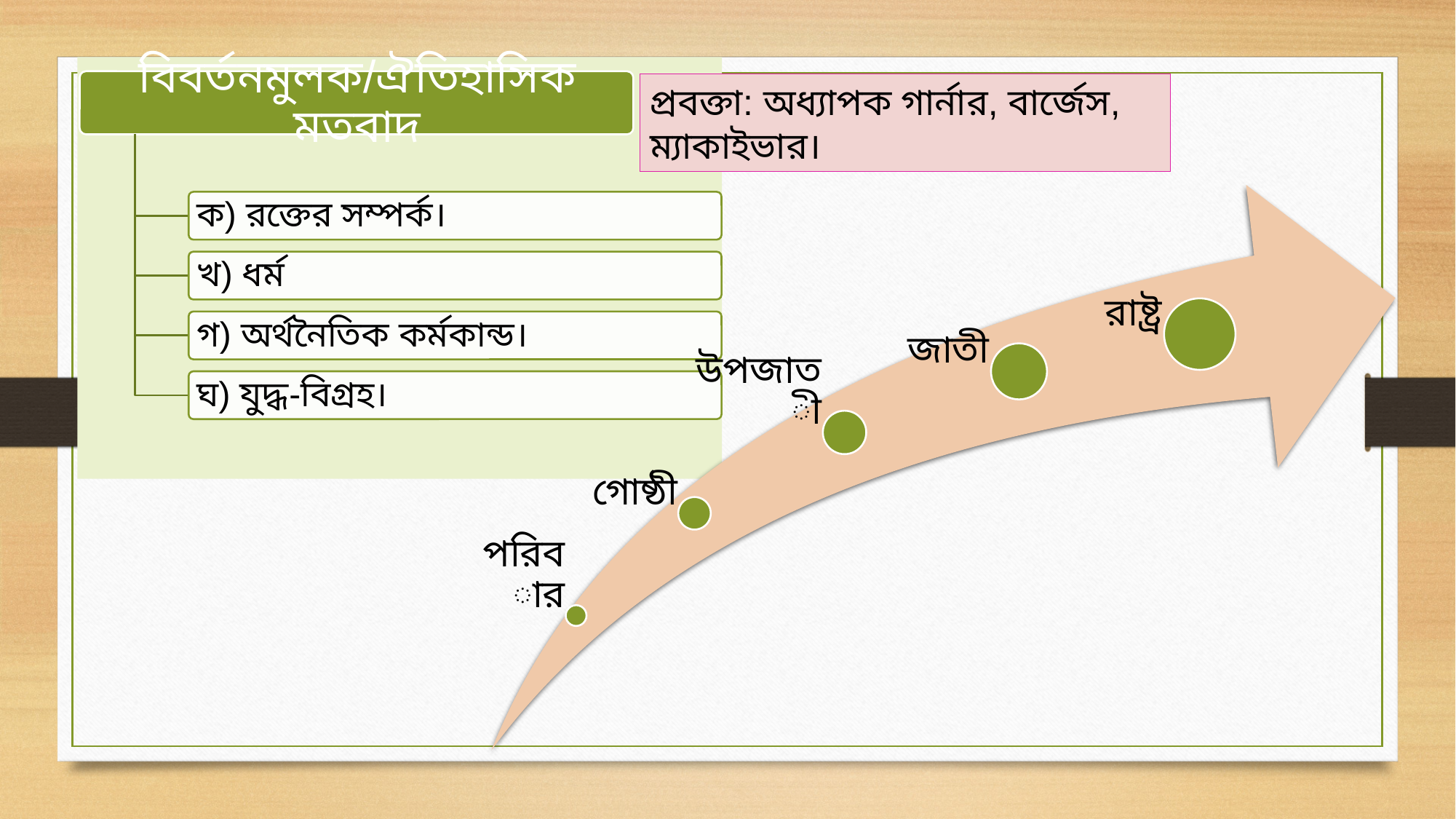

বিবর্তনমুলক/ঐতিহাসিক মতবাদ
ক) রক্তের সম্পর্ক।
খ) ধর্ম
গ) অর্থনৈতিক কর্মকান্ড।
ঘ) যুদ্ধ-বিগ্রহ।
প্রবক্তা: অধ্যাপক গার্নার, বার্জেস, ম্যাকাইভার।
পরিবার
গোষ্ঠী
উপজাতী
জাতী
রাষ্ট্র